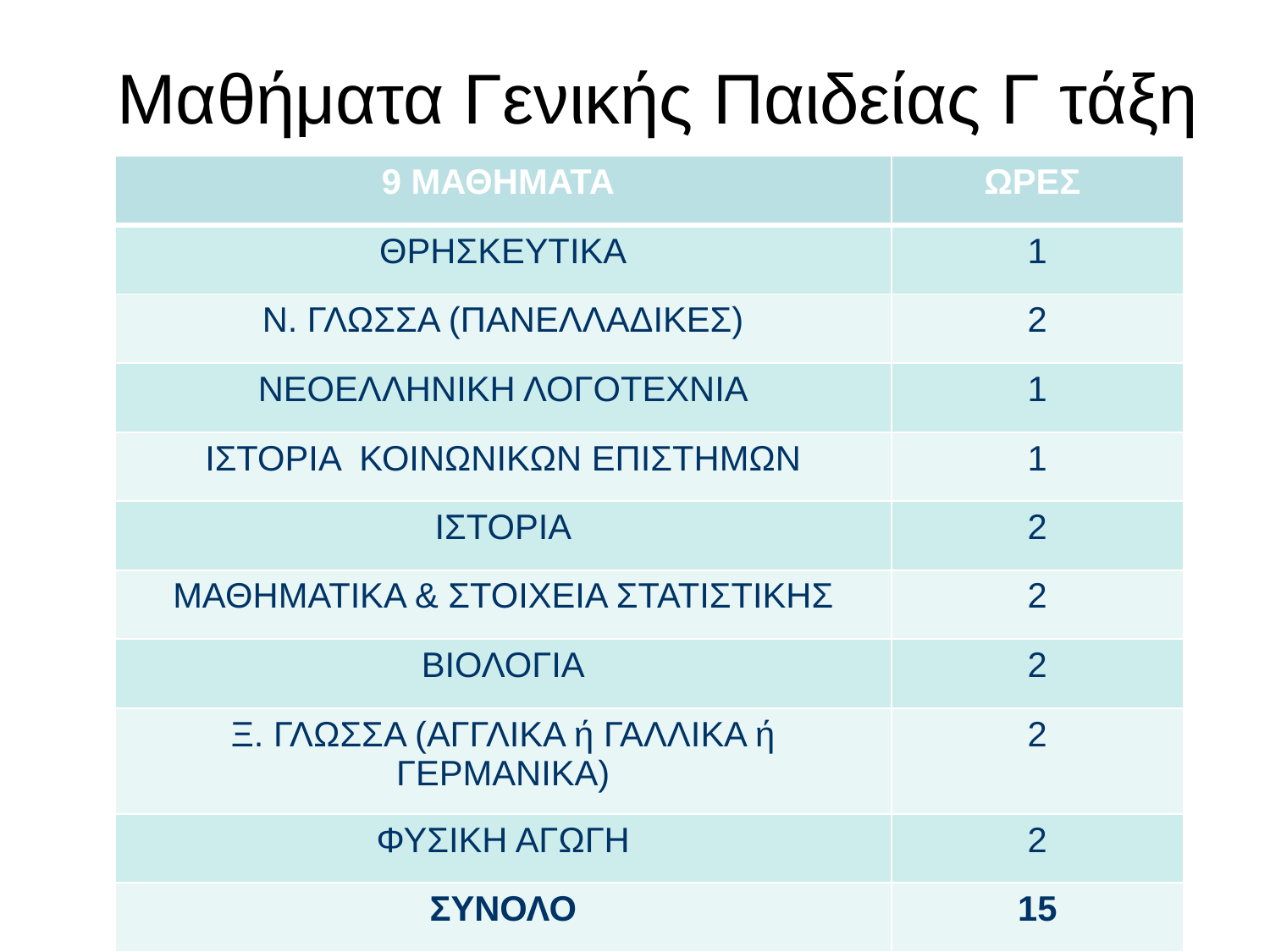

Μαθήματα Γενικής Παιδείας Γ τάξη
| 9 ΜΑΘΗΜΑΤΑ | ΩΡΕΣ |
| --- | --- |
| ΘΡΗΣΚΕΥΤΙΚΑ | 1 |
| Ν. ΓΛΩΣΣΑ (ΠΑΝΕΛΛΑΔΙΚΕΣ) | 2 |
| ΝΕΟΕΛΛΗΝΙΚΗ ΛΟΓΟΤΕΧΝΙΑ | 1 |
| ΙΣΤΟΡΙΑ ΚΟΙΝΩΝΙΚΩΝ ΕΠΙΣΤΗΜΩΝ | 1 |
| ΙΣΤΟΡΙΑ | 2 |
| ΜΑΘΗΜΑΤΙΚΑ & ΣΤΟΙΧΕΙΑ ΣΤΑΤΙΣΤΙΚΗΣ | 2 |
| ΒΙΟΛΟΓΙΑ | 2 |
| Ξ. ΓΛΩΣΣΑ (ΑΓΓΛΙΚΑ ή ΓΑΛΛΙΚΑ ή ΓΕΡΜΑΝΙΚΑ) | 2 |
| ΦΥΣΙΚΗ ΑΓΩΓΗ | 2 |
| ΣΥΝΟΛΟ | 15 |
11